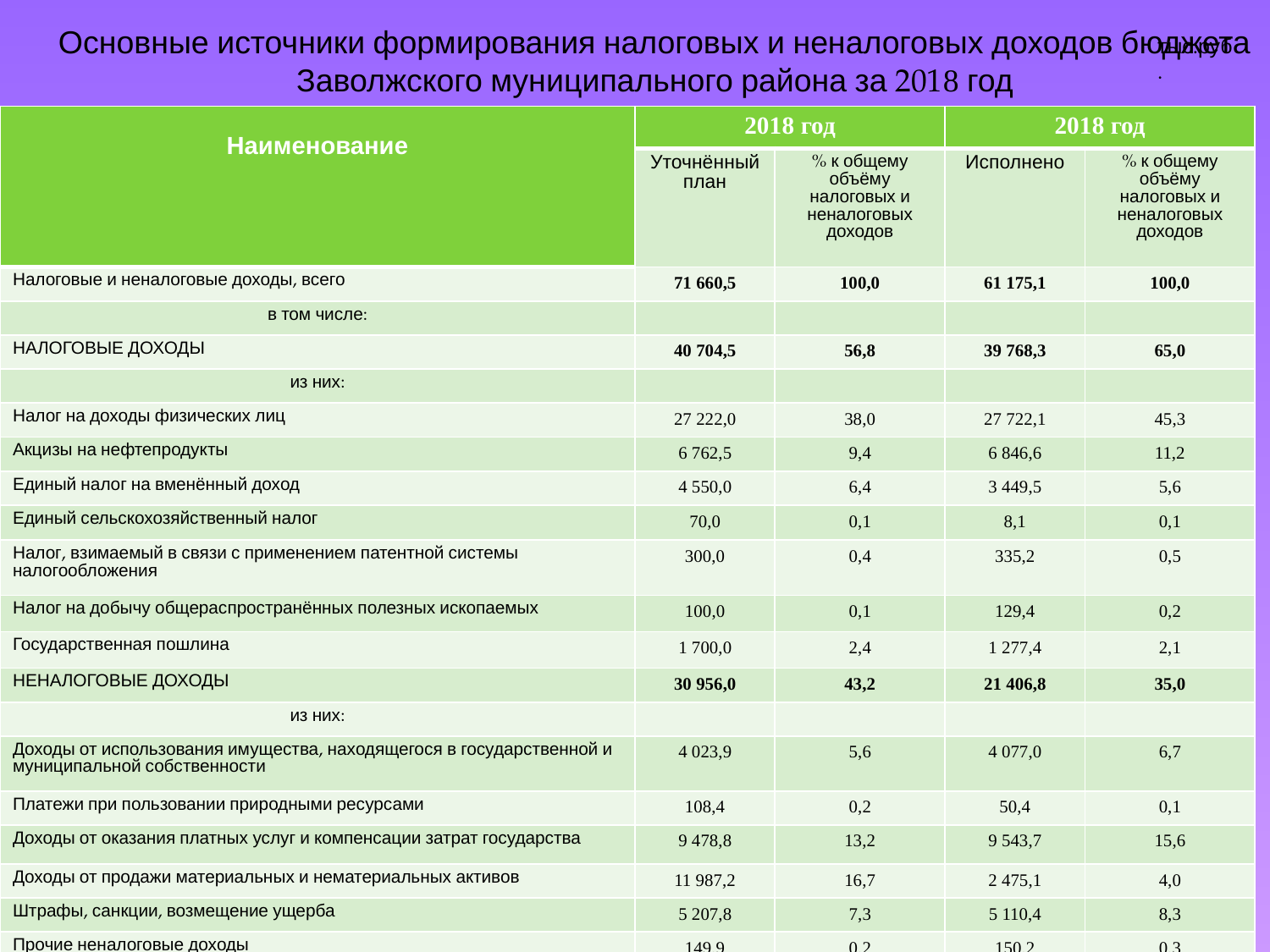

Основные источники формирования налоговых и неналоговых доходов бюджета Заволжского муниципального района за 2018 год
тыс.руб.
| Наименование | 2018 год |  | 2018 год |  |
| --- | --- | --- | --- | --- |
|  | Уточнённый план | % к общему объёму налоговых и неналоговых доходов | Исполнено | % к общему объёму налоговых и неналоговых доходов |
| Налоговые и неналоговые доходы, всего | 71 660,5 | 100,0 | 61 175,1 | 100,0 |
| в том числе: |  |  |  |  |
| НАЛОГОВЫЕ ДОХОДЫ | 40 704,5 | 56,8 | 39 768,3 | 65,0 |
| из них: |  |  |  |  |
| Налог на доходы физических лиц | 27 222,0 | 38,0 | 27 722,1 | 45,3 |
| Акцизы на нефтепродукты | 6 762,5 | 9,4 | 6 846,6 | 11,2 |
| Единый налог на вменённый доход | 4 550,0 | 6,4 | 3 449,5 | 5,6 |
| Единый сельскохозяйственный налог | 70,0 | 0,1 | 8,1 | 0,1 |
| Налог, взимаемый в связи с применением патентной системы налогообложения | 300,0 | 0,4 | 335,2 | 0,5 |
| Налог на добычу общераспространённых полезных ископаемых | 100,0 | 0,1 | 129,4 | 0,2 |
| Государственная пошлина | 1 700,0 | 2,4 | 1 277,4 | 2,1 |
| НЕНАЛОГОВЫЕ ДОХОДЫ | 30 956,0 | 43,2 | 21 406,8 | 35,0 |
| из них: |  |  |  |  |
| Доходы от использования имущества, находящегося в государственной и муниципальной собственности | 4 023,9 | 5,6 | 4 077,0 | 6,7 |
| Платежи при пользовании природными ресурсами | 108,4 | 0,2 | 50,4 | 0,1 |
| Доходы от оказания платных услуг и компенсации затрат государства | 9 478,8 | 13,2 | 9 543,7 | 15,6 |
| Доходы от продажи материальных и нематериальных активов | 11 987,2 | 16,7 | 2 475,1 | 4,0 |
| Штрафы, санкции, возмещение ущерба | 5 207,8 | 7,3 | 5 110,4 | 8,3 |
| Прочие неналоговые доходы | 149,9 | 0,2 | 150,2 | 0,3 |